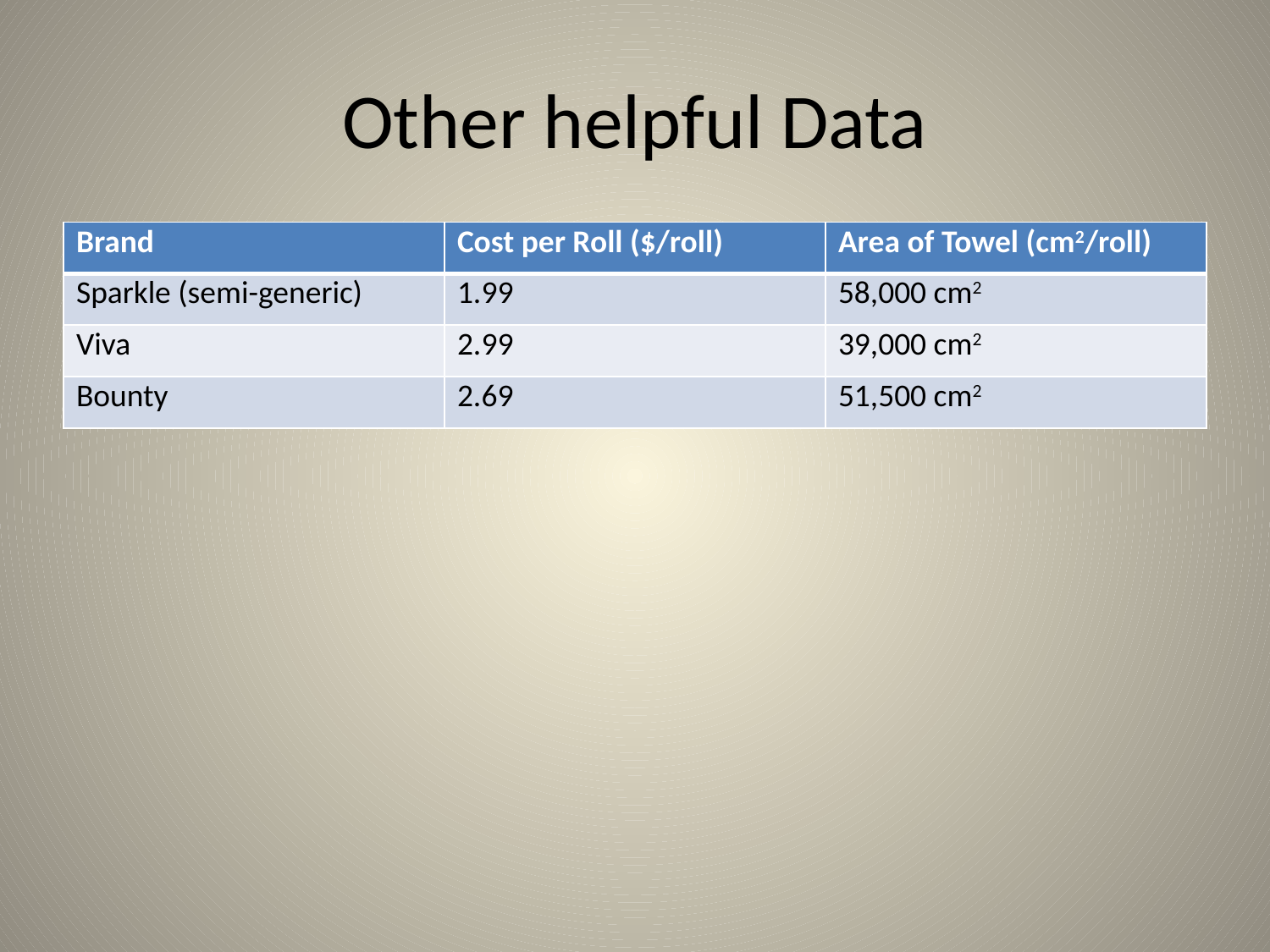

# Other helpful Data
| Brand | Cost per Roll ($/roll) | Area of Towel (cm2/roll) |
| --- | --- | --- |
| Sparkle (semi-generic) | 1.99 | 58,000 cm2 |
| Viva | 2.99 | 39,000 cm2 |
| Bounty | 2.69 | 51,500 cm2 |